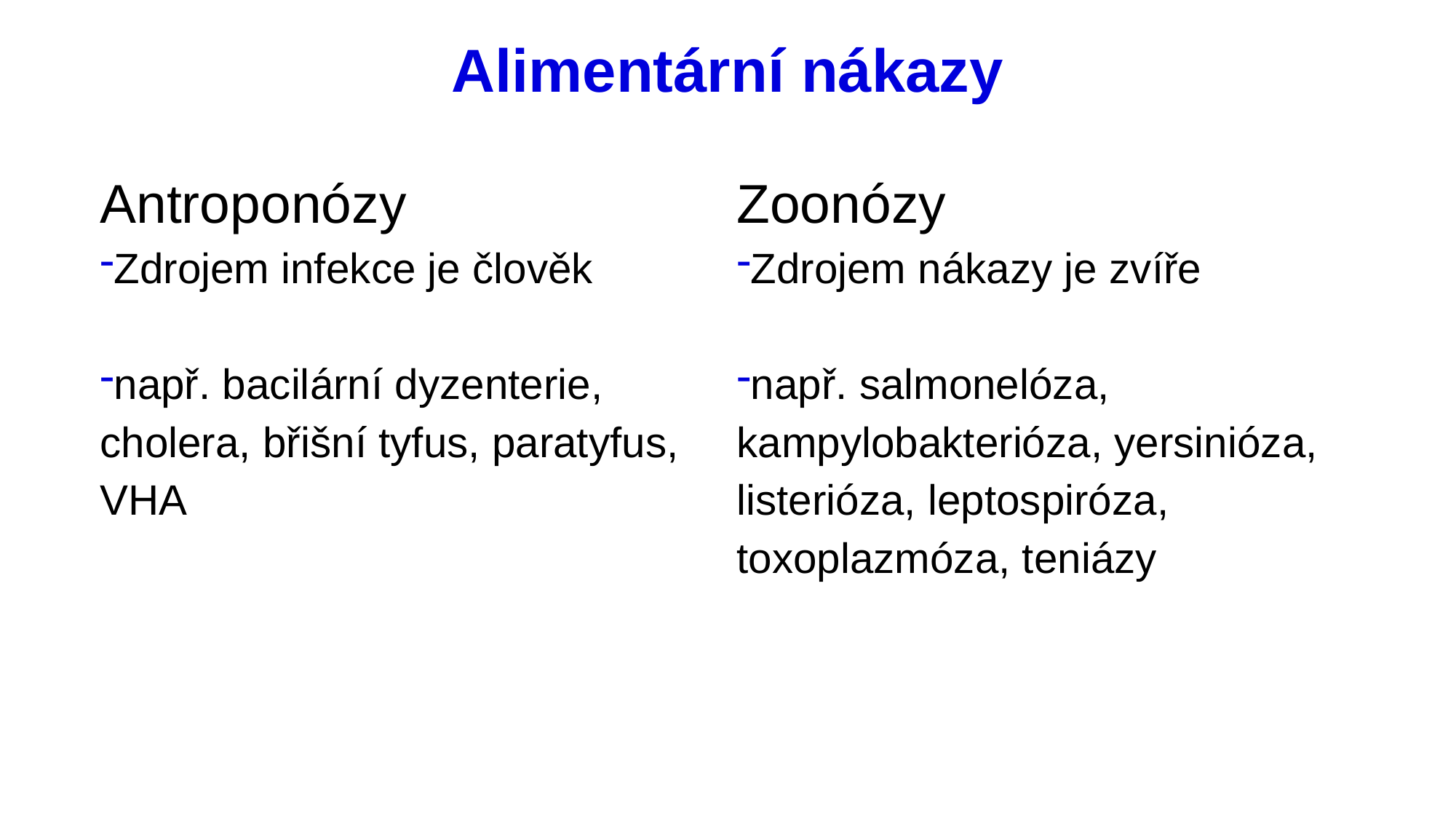

# Alimentární nákazy
Antroponózy
Zdrojem infekce je člověk

např. bacilární dyzenterie, cholera, břišní tyfus, paratyfus, VHA
Zoonózy
Zdrojem nákazy je zvíře

např. salmonelóza, kampylobakterióza, yersinióza, listerióza, leptospiróza, toxoplazmóza, teniázy